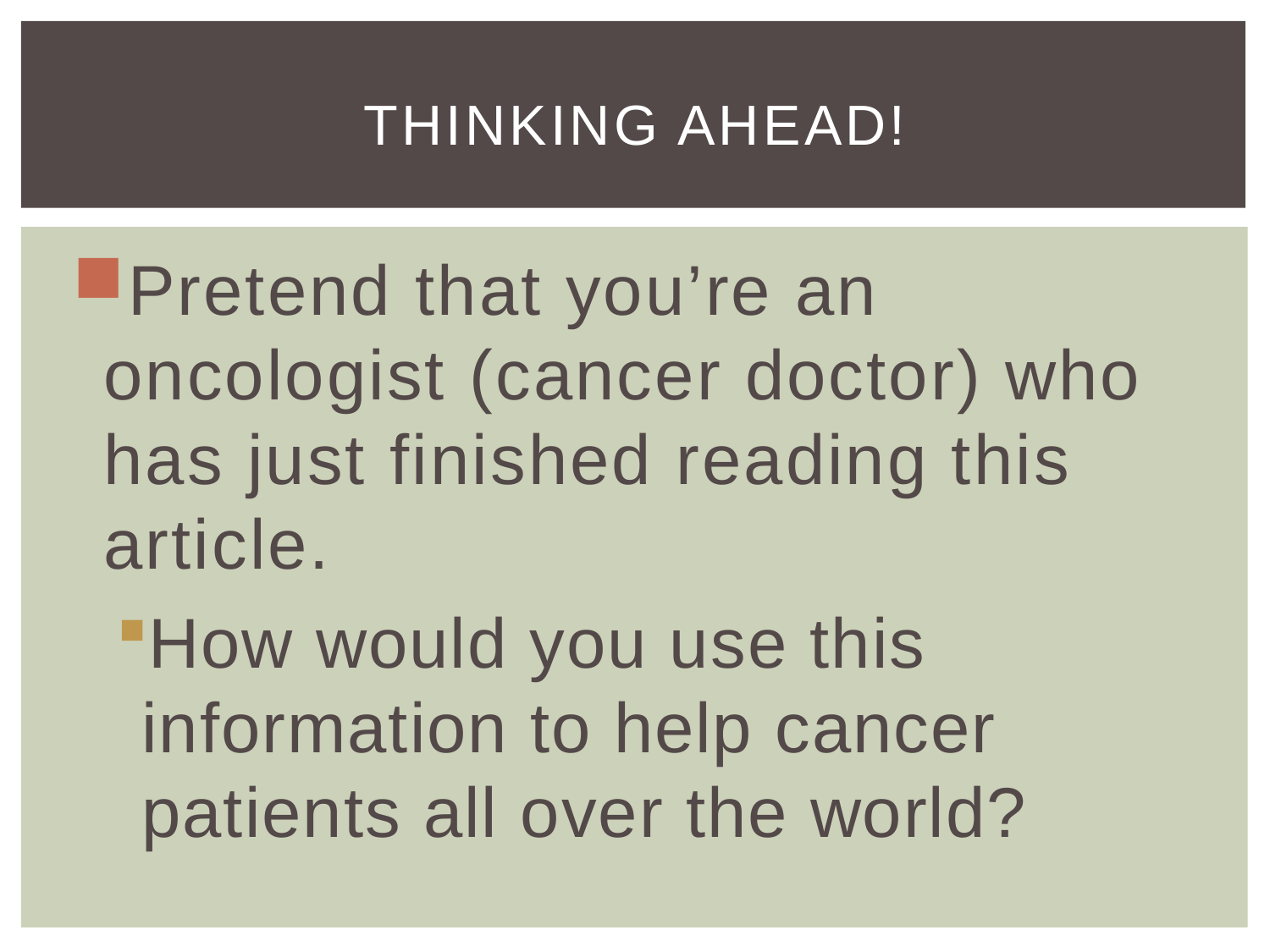

# Thinking ahead!
Pretend that you’re an oncologist (cancer doctor) who has just finished reading this article.
How would you use this information to help cancer patients all over the world?